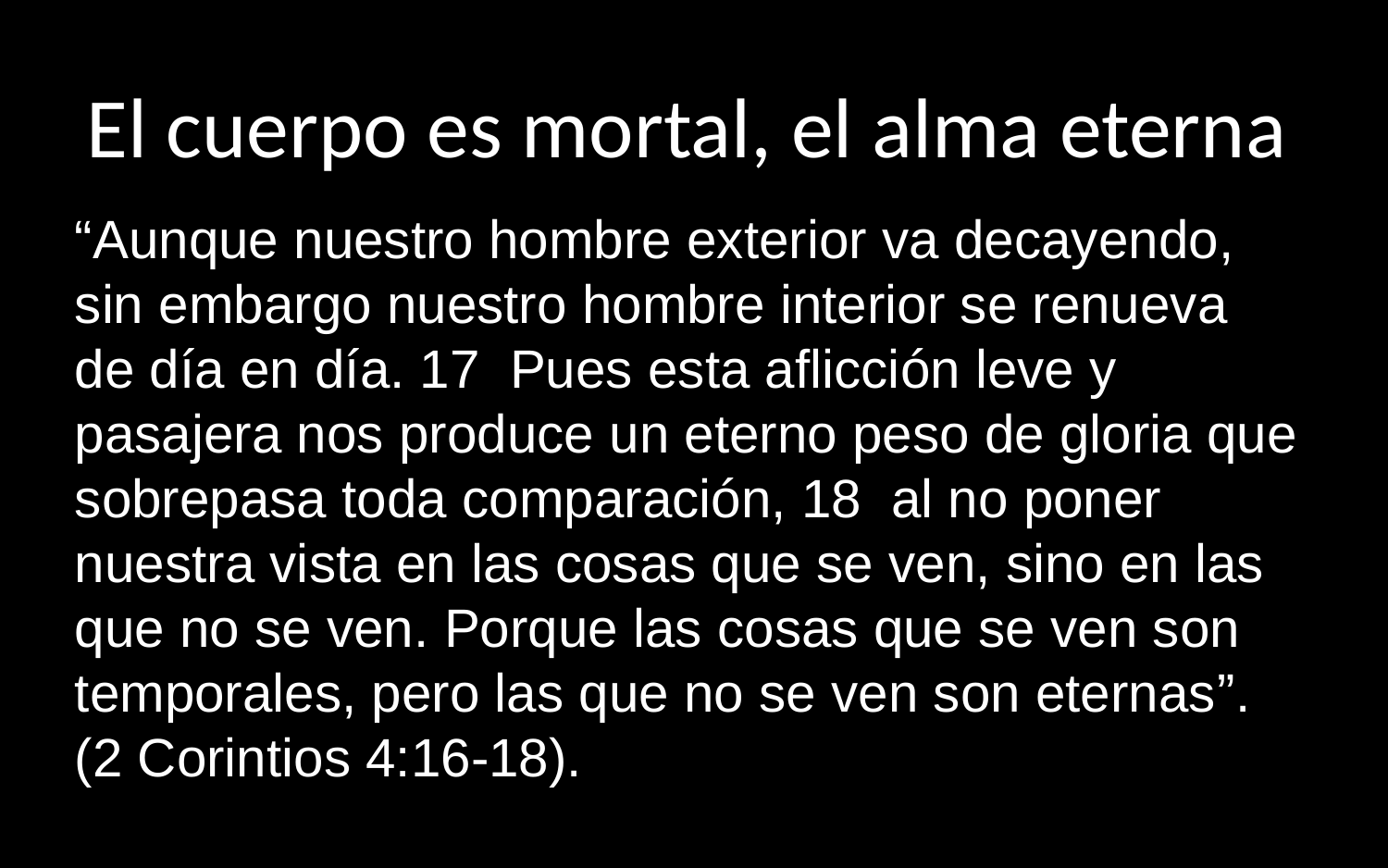

# El cuerpo es mortal, el alma eterna
“Aunque nuestro hombre exterior va decayendo, sin embargo nuestro hombre interior se renueva de día en día. 17  Pues esta aflicción leve y pasajera nos produce un eterno peso de gloria que sobrepasa toda comparación, 18  al no poner nuestra vista en las cosas que se ven, sino en las que no se ven. Porque las cosas que se ven son temporales, pero las que no se ven son eternas”. (2 Corintios 4:16-18).